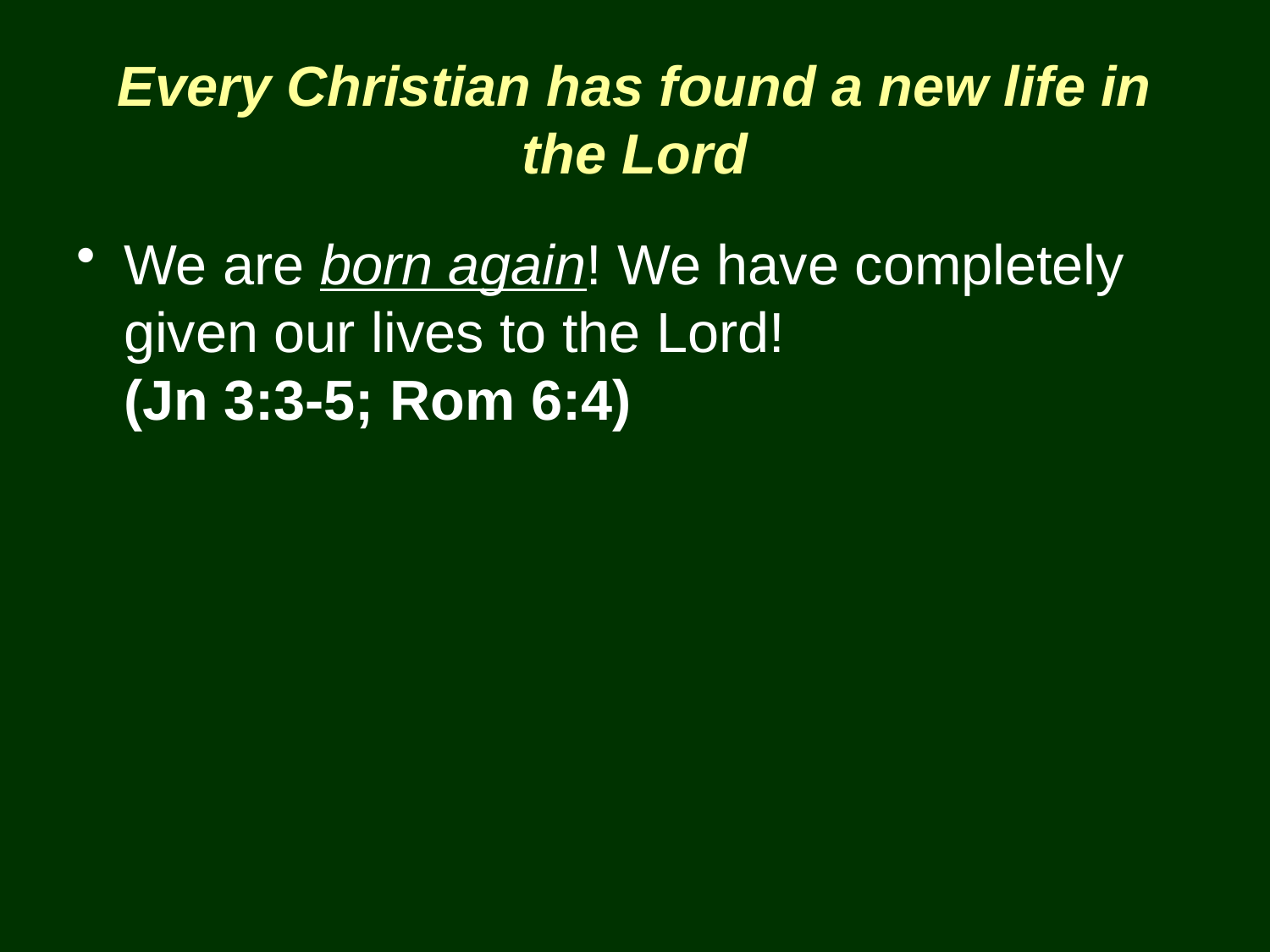

# Every Christian has found a new life in the Lord
We are born again! We have completely given our lives to the Lord!
(Jn 3:3-5; Rom 6:4)